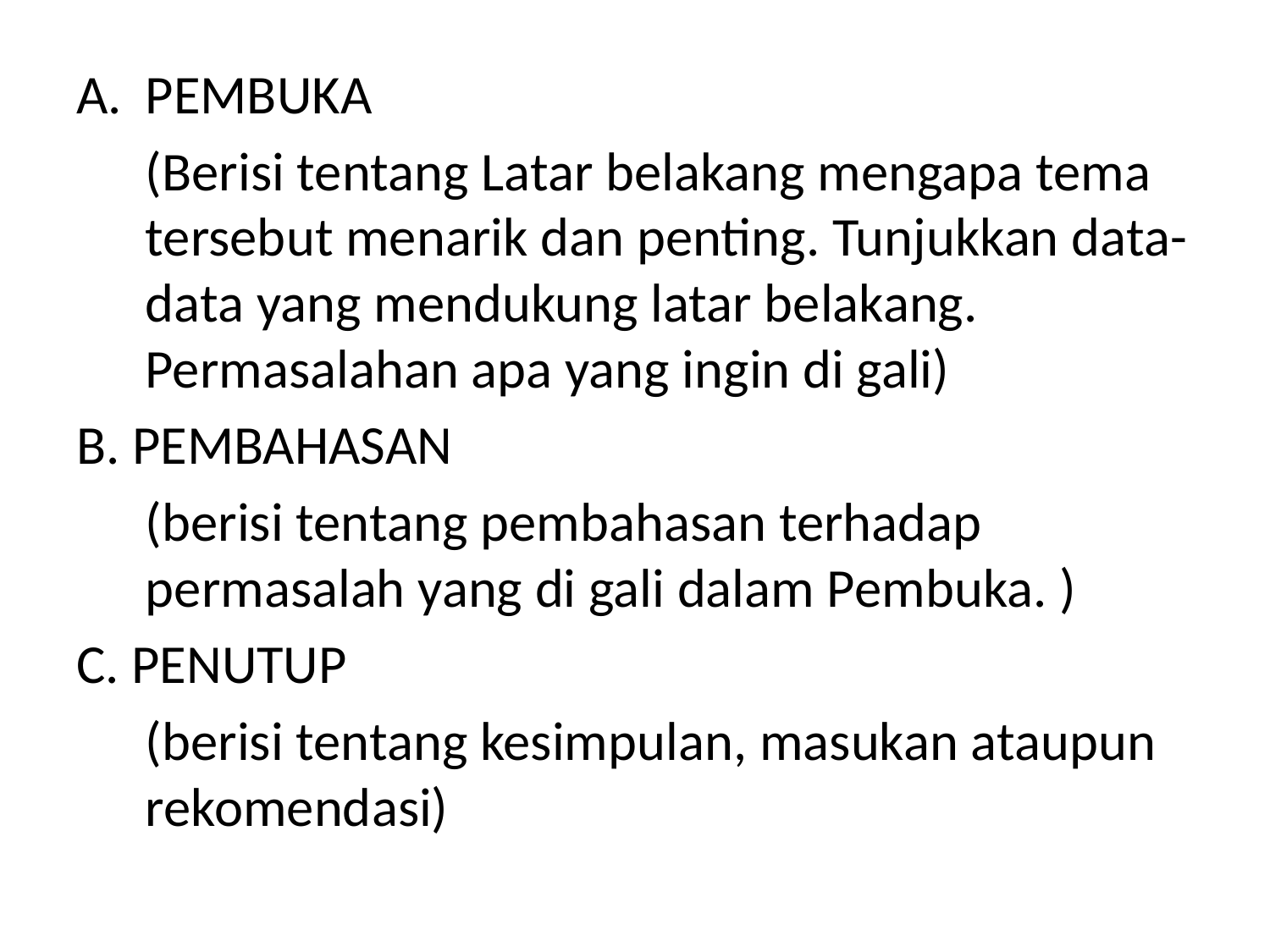

PEMBUKA
	(Berisi tentang Latar belakang mengapa tema tersebut menarik dan penting. Tunjukkan data-data yang mendukung latar belakang. Permasalahan apa yang ingin di gali)
B. PEMBAHASAN
	(berisi tentang pembahasan terhadap permasalah yang di gali dalam Pembuka. )
C. PENUTUP
	(berisi tentang kesimpulan, masukan ataupun rekomendasi)